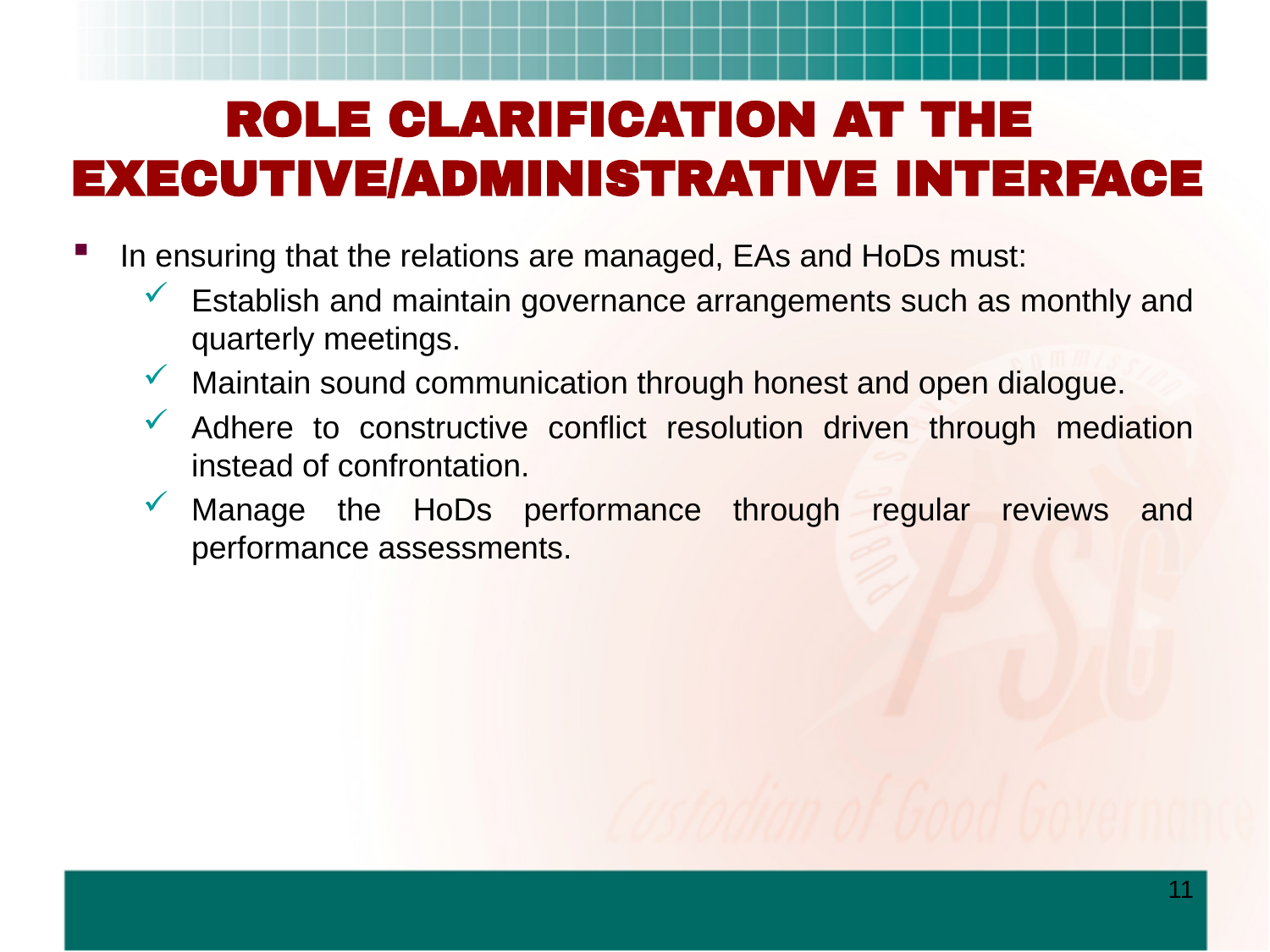

# ROLE CLARIFICATION AT THE EXECUTIVE/ADMINISTRATIVE INTERFACE
In ensuring that the relations are managed, EAs and HoDs must:
Establish and maintain governance arrangements such as monthly and quarterly meetings.
Maintain sound communication through honest and open dialogue.
Adhere to constructive conflict resolution driven through mediation instead of confrontation.
Manage the HoDs performance through regular reviews and performance assessments.

11